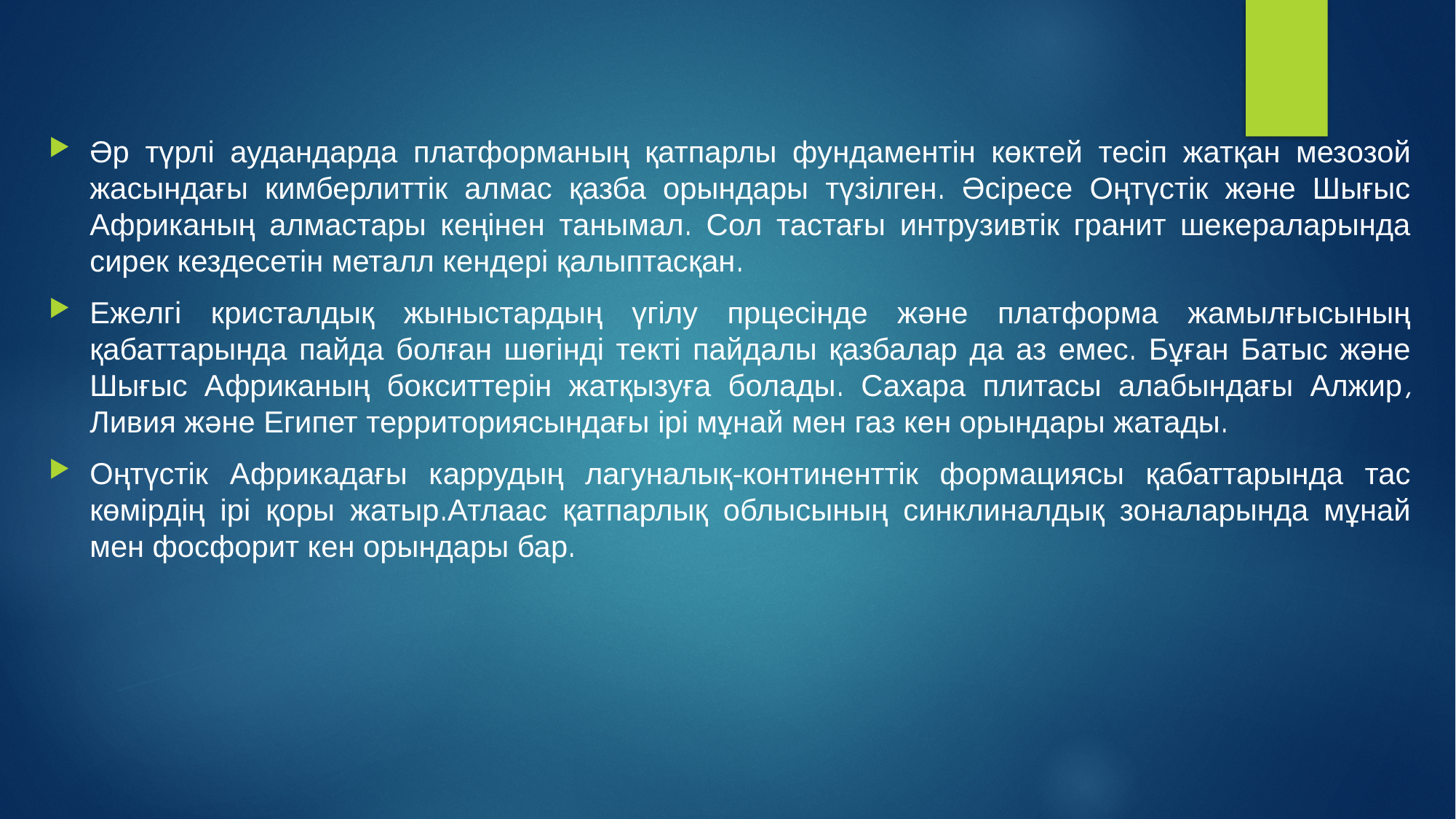

Әр түрлі аудандарда платформаның қатпарлы фундаментін көктей тесіп жатқан мезозой жасындағы кимберлиттік алмас қазба орындары түзілген. Әсіресе Оңтүстік және Шығыс Африканың алмастары кеңінен танымал. Сол тастағы интрузивтік гранит шекераларында сирек кездесетін металл кендері қалыптасқан.
Ежелгі кристалдық жыныстардың үгілу прцесінде және платформа жамылғысының қабаттарында пайда болған шөгінді текті пайдалы қазбалар да аз емес. Бұған Батыс және Шығыс Африканың бокситтерін жатқызуға болады. Сахара плитасы алабындағы Алжир, Ливия және Египет территориясындағы ірі мұнай мен газ кен орындары жатады.
Оңтүстік Африкадағы каррудың лагуналық-континенттік формациясы қабаттарында тас көмірдің ірі қоры жатыр.Атлаас қатпарлық облысының синклиналдық зоналарында мұнай мен фосфорит кен орындары бар.